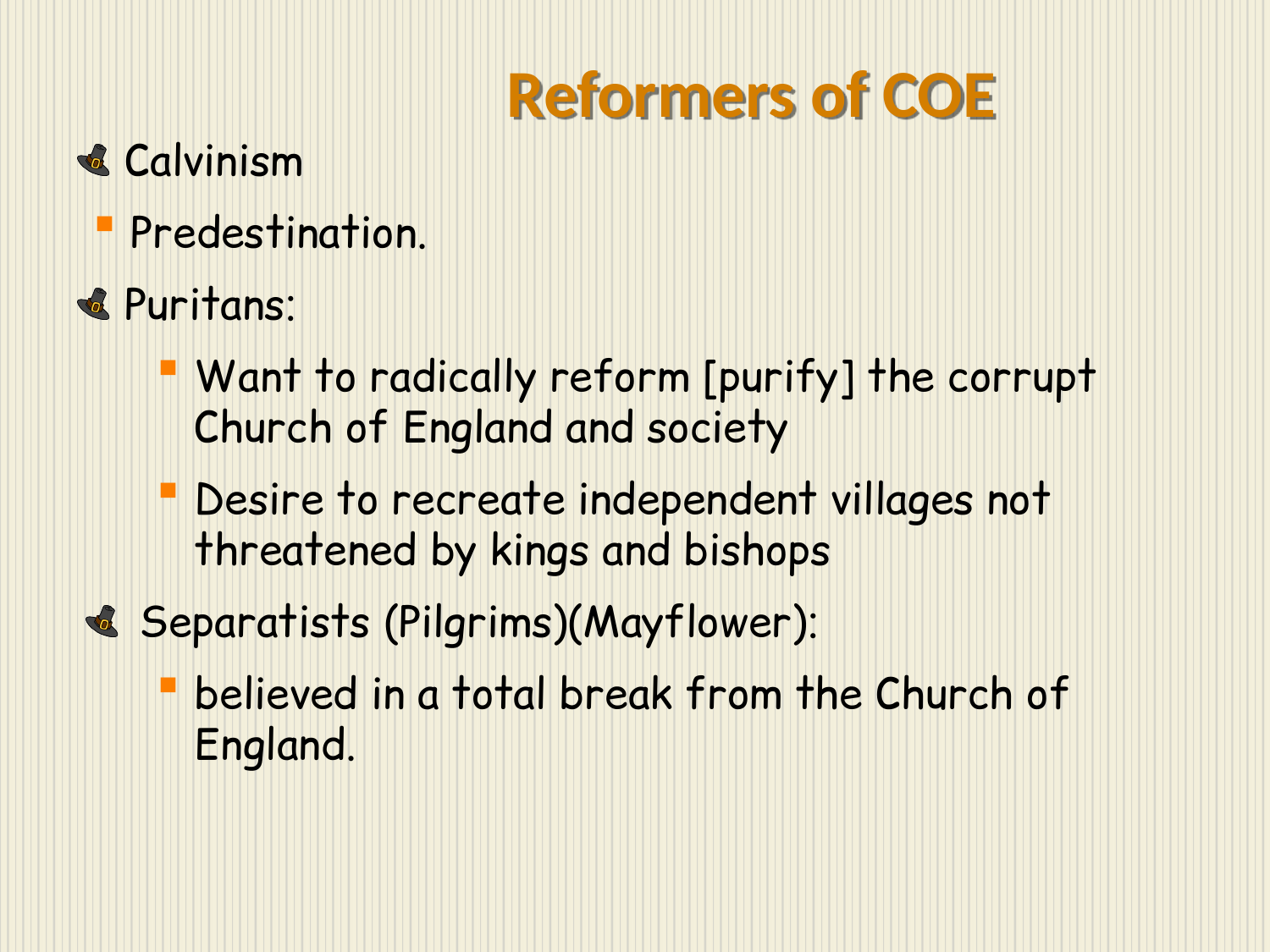

Reformers of COE
Calvinism
Predestination.
Puritans:
Want to radically reform [purify] the corrupt Church of England and society
Desire to recreate independent villages not threatened by kings and bishops
Separatists (Pilgrims)(Mayflower):
believed in a total break from the Church of England.